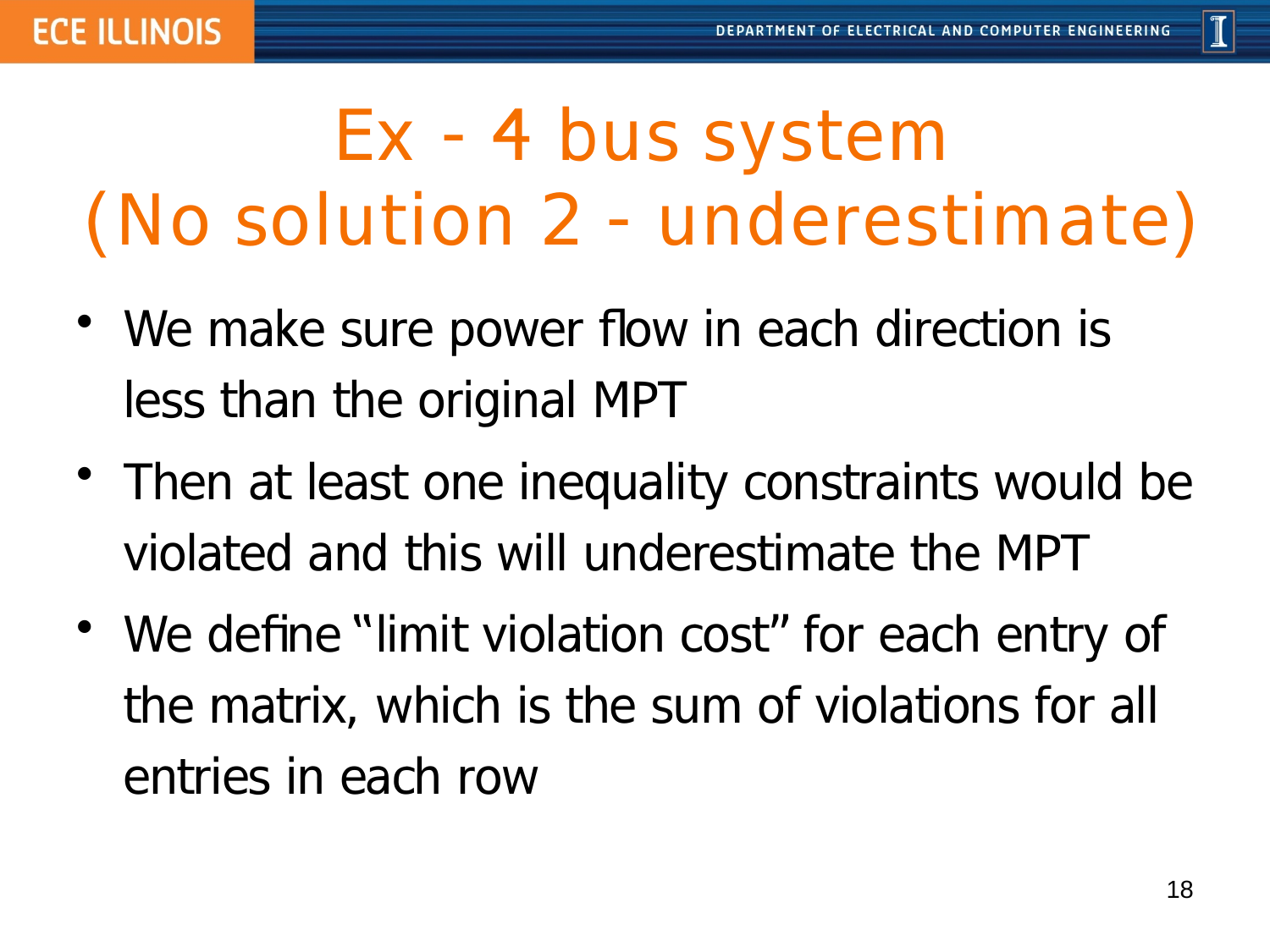

# Ex - 4 bus system (No solution 2 - underestimate)
We make sure power flow in each direction is less than the original MPT
Then at least one inequality constraints would be violated and this will underestimate the MPT
We define “limit violation cost” for each entry of the matrix, which is the sum of violations for all entries in each row
18